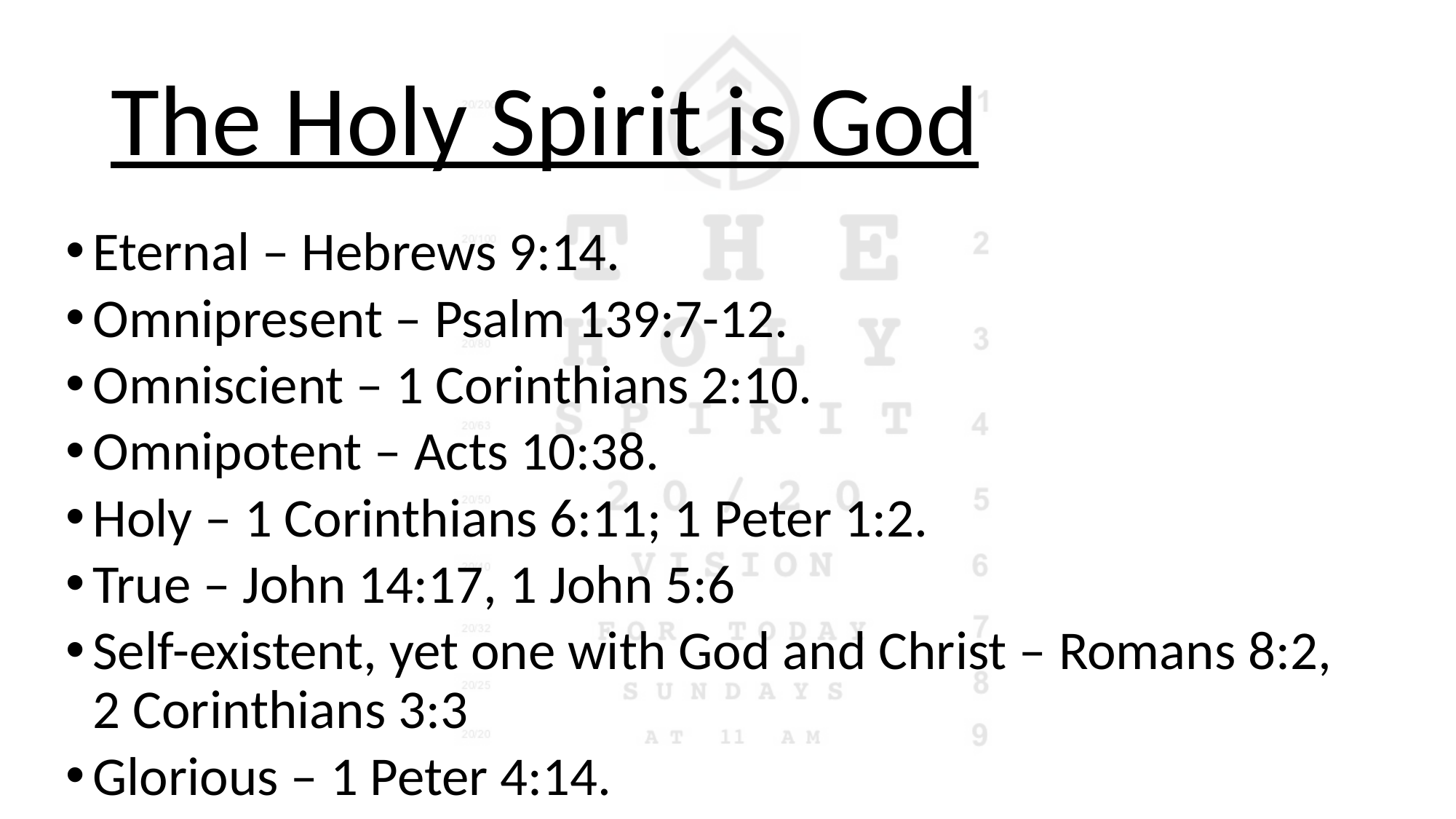

# The Holy Spirit is God
Eternal – Hebrews 9:14.
Omnipresent – Psalm 139:7-12.
Omniscient – 1 Corinthians 2:10.
Omnipotent – Acts 10:38.
Holy – 1 Corinthians 6:11; 1 Peter 1:2.
True – John 14:17, 1 John 5:6
Self-existent, yet one with God and Christ – Romans 8:2, 2 Corinthians 3:3
Glorious – 1 Peter 4:14.